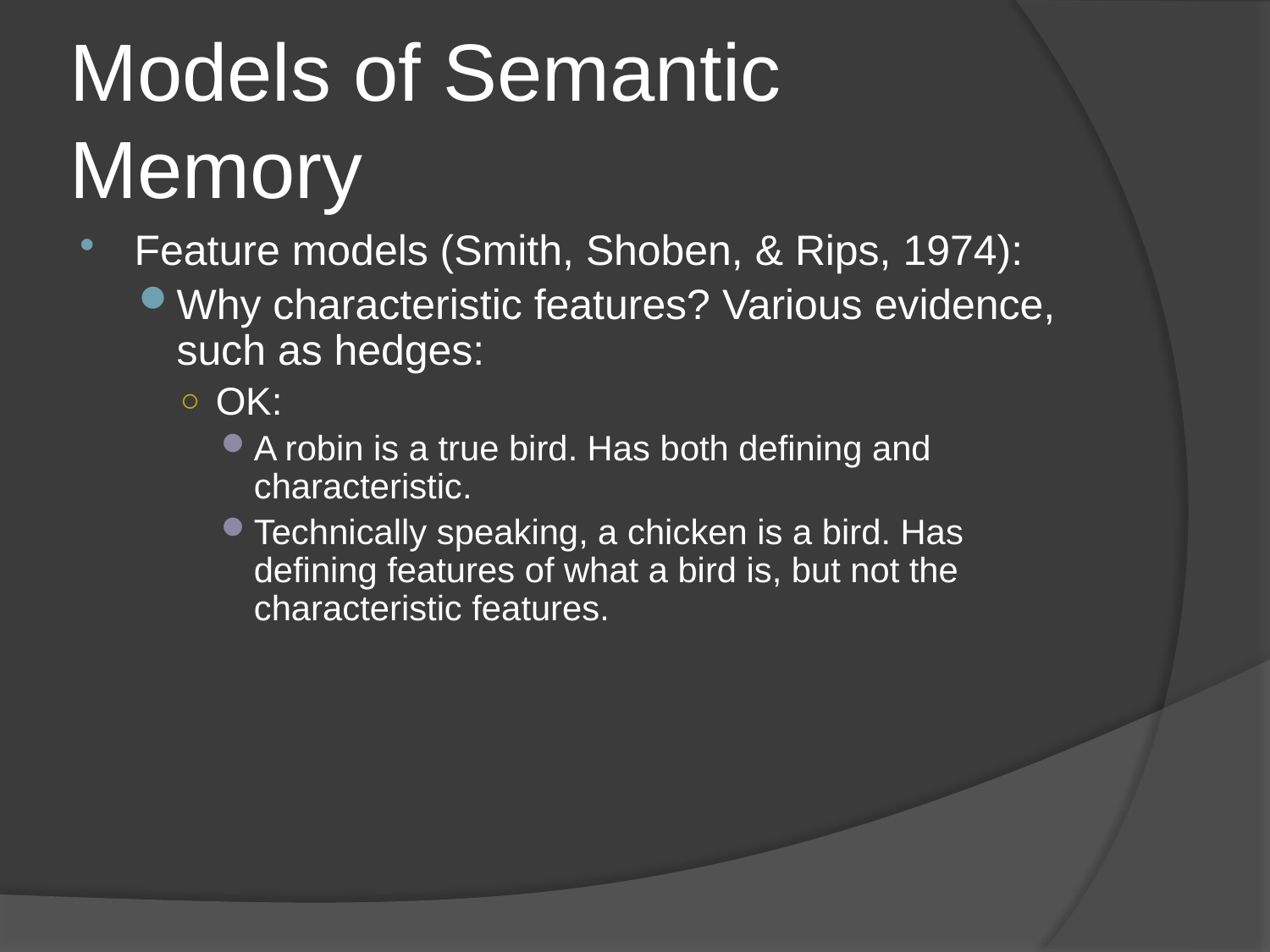

# Models of Semantic Memory
Feature models (Smith, Shoben, & Rips, 1974):
Why characteristic features? Various evidence, such as hedges:
OK:
A robin is a true bird. Has both defining and characteristic.
Technically speaking, a chicken is a bird. Has defining features of what a bird is, but not the characteristic features.